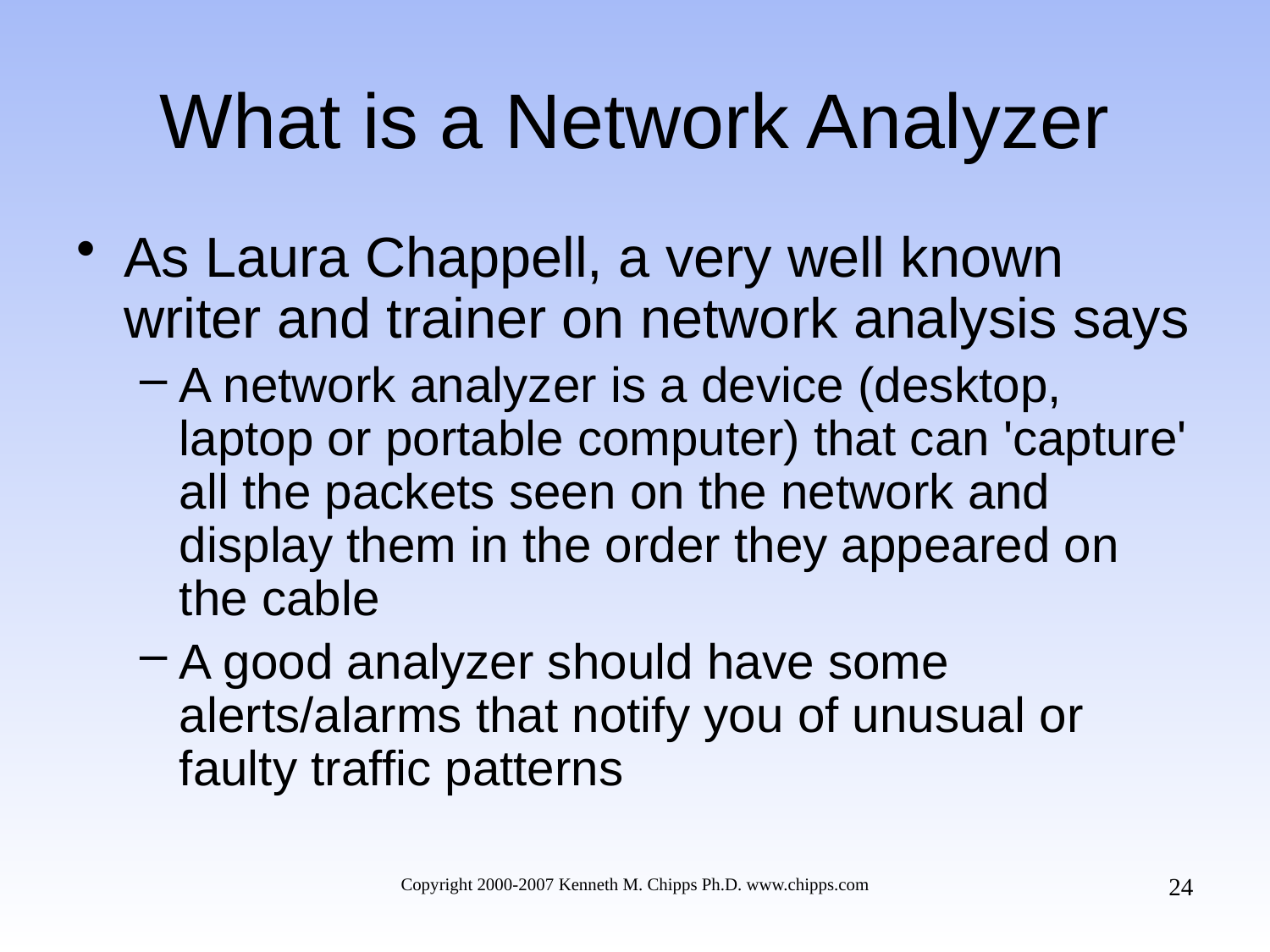

# What is a Network Analyzer
As Laura Chappell, a very well known writer and trainer on network analysis says
A network analyzer is a device (desktop, laptop or portable computer) that can 'capture' all the packets seen on the network and display them in the order they appeared on the cable
A good analyzer should have some alerts/alarms that notify you of unusual or faulty traffic patterns
24
Copyright 2000-2007 Kenneth M. Chipps Ph.D. www.chipps.com